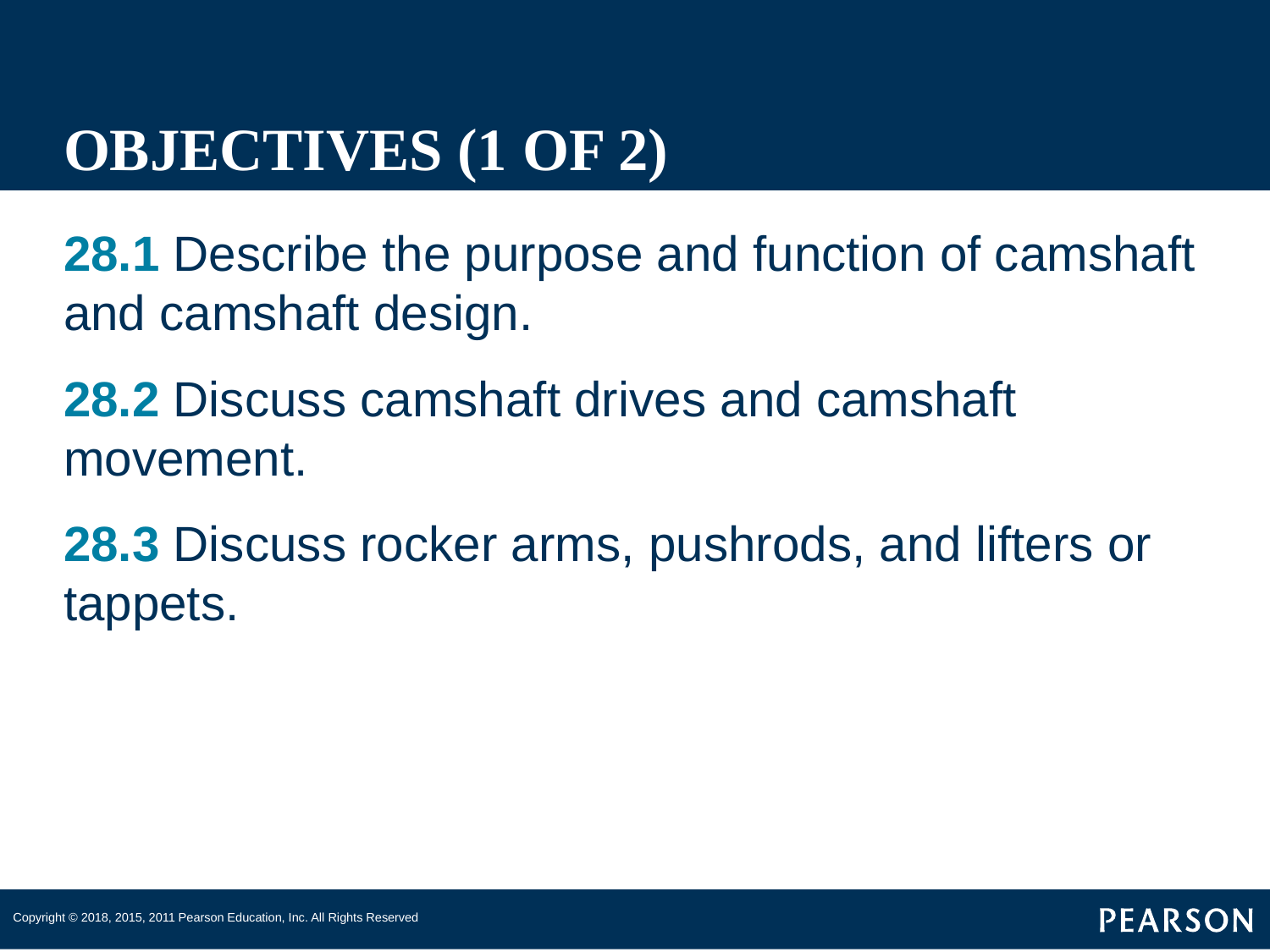

# OBJECTIVES (1 OF 2)
28.1 Describe the purpose and function of camshaft and camshaft design.
28.2 Discuss camshaft drives and camshaft movement.
28.3 Discuss rocker arms, pushrods, and lifters or tappets.